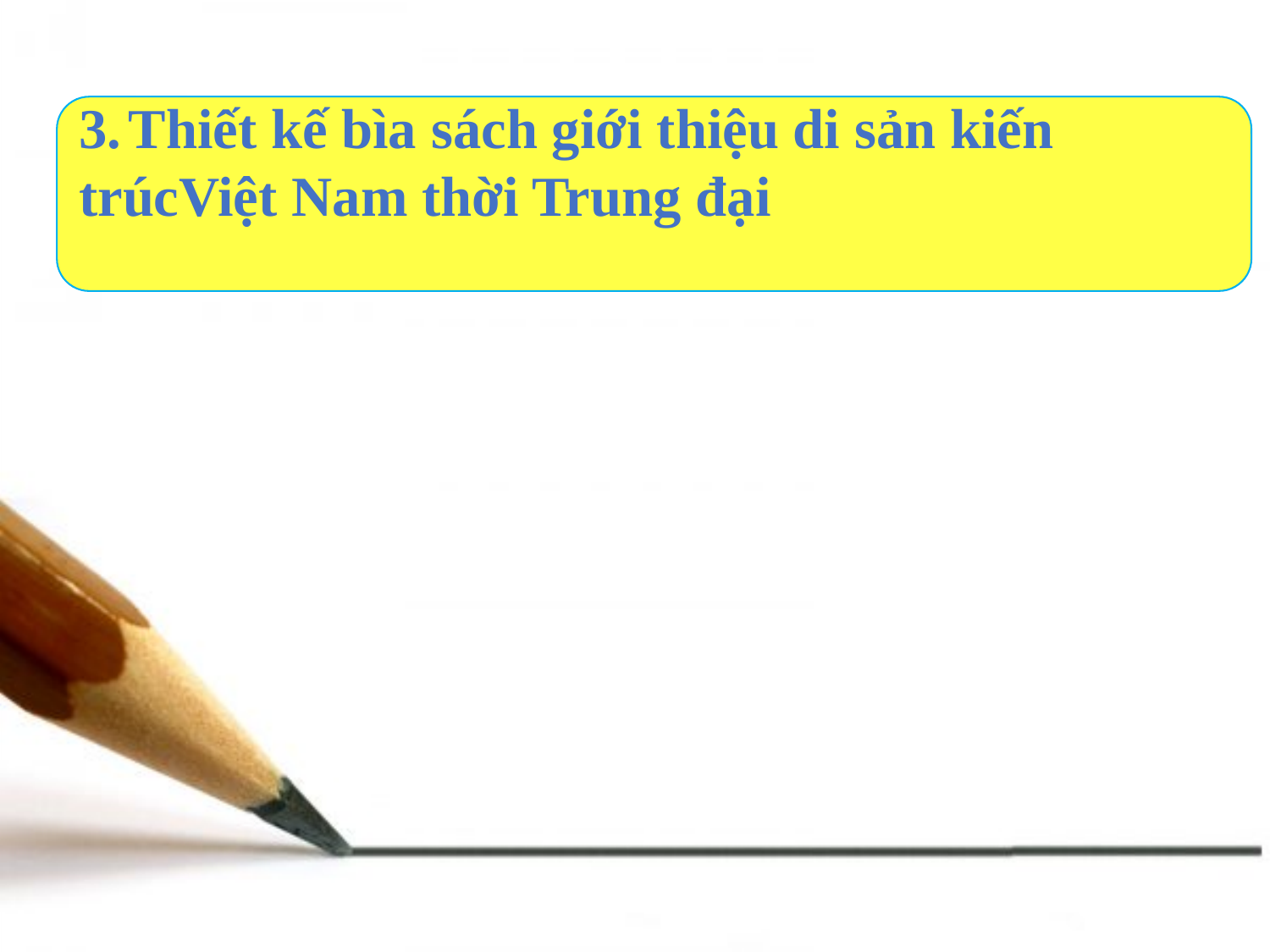

3. Thiết kế bìa sách giới thiệu di sản kiến trúcViệt Nam thời Trung đại